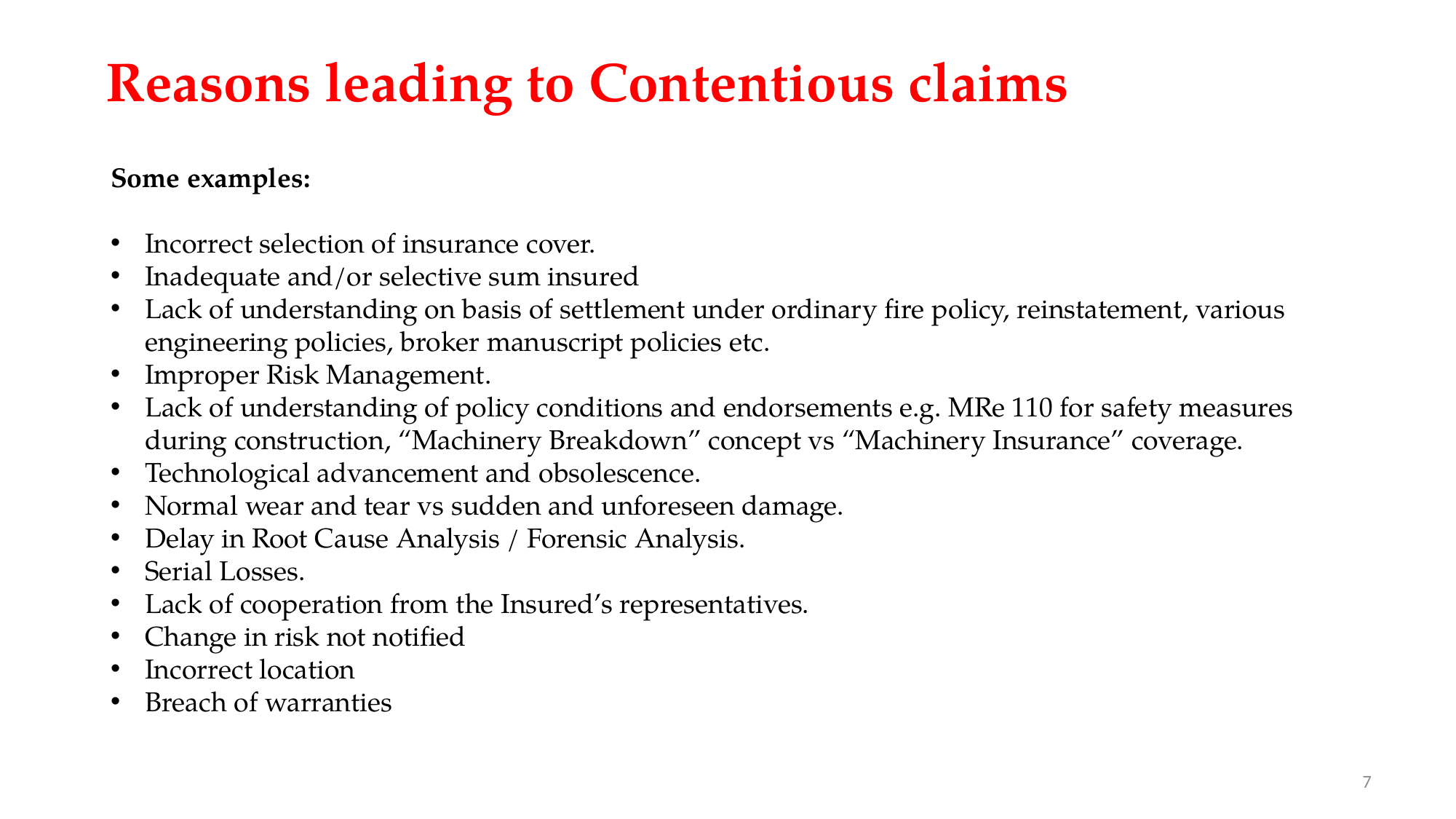

Reasons leading to Contentious claims
Some examples:

Incorrect selection of insurance cover.
Inadequate and/or selective sum insured
Lack of understanding on basis of settlement under ordinary fire policy, reinstatement, various engineering policies, broker manuscript policies etc.
Improper Risk Management.
Lack of understanding of policy conditions and endorsements e.g. MRe 110 for safety measures during construction, “Machinery Breakdown” concept vs “Machinery Insurance” coverage.
Technological advancement and obsolescence.
Normal wear and tear vs sudden and unforeseen damage.
Delay in Root Cause Analysis / Forensic Analysis.
Serial Losses.
Lack of cooperation from the Insured’s representatives.
Change in risk not notified
Incorrect location
Breach of warranties
7